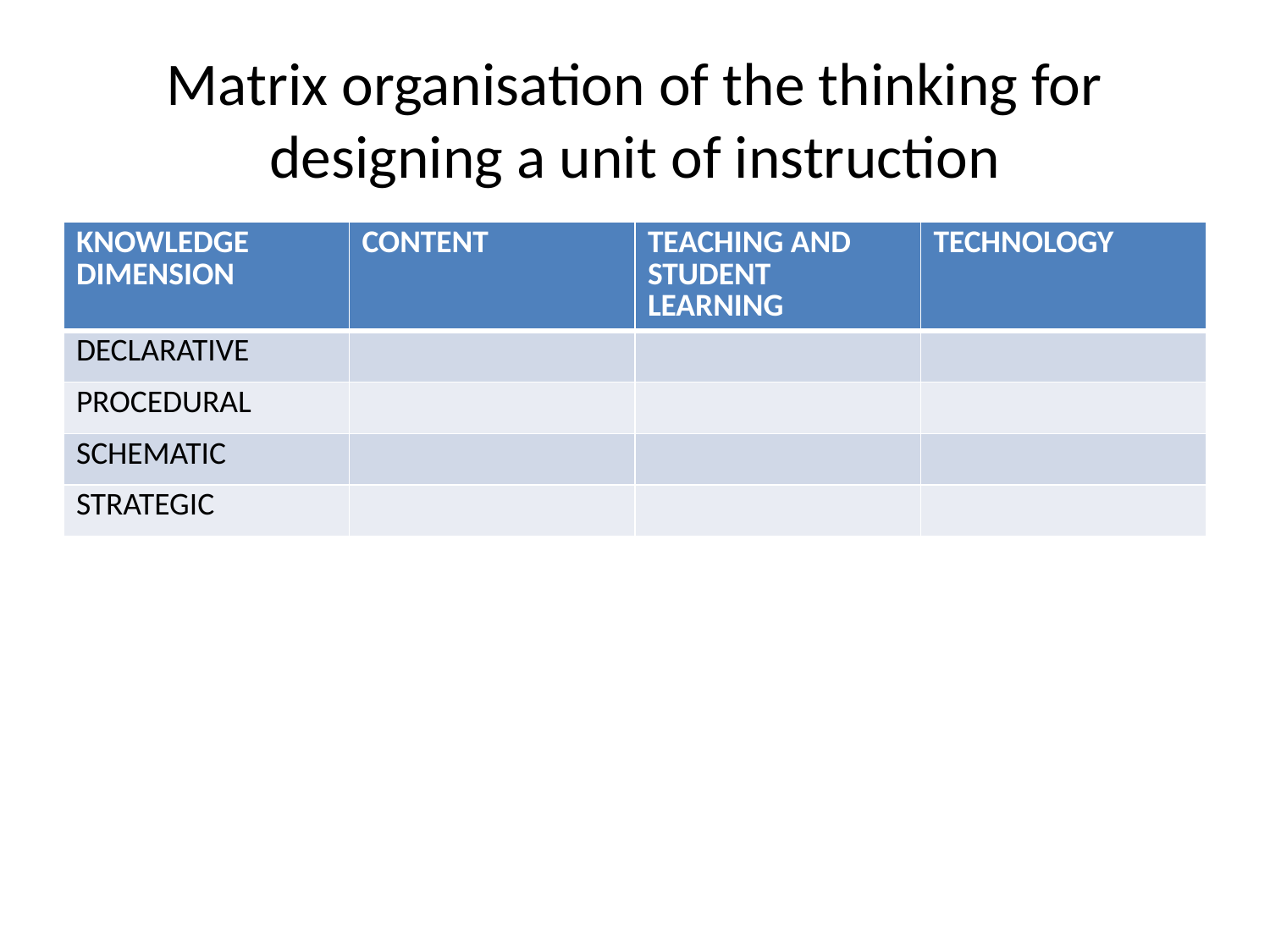

# Matrix organisation of the thinking for designing a unit of instruction
| KNOWLEDGE DIMENSION | CONTENT | TEACHING AND STUDENT LEARNING | TECHNOLOGY |
| --- | --- | --- | --- |
| DECLARATIVE |  |  |  |
| PROCEDURAL |  |  |  |
| SCHEMATIC |  |  |  |
| STRATEGIC |  |  |  |